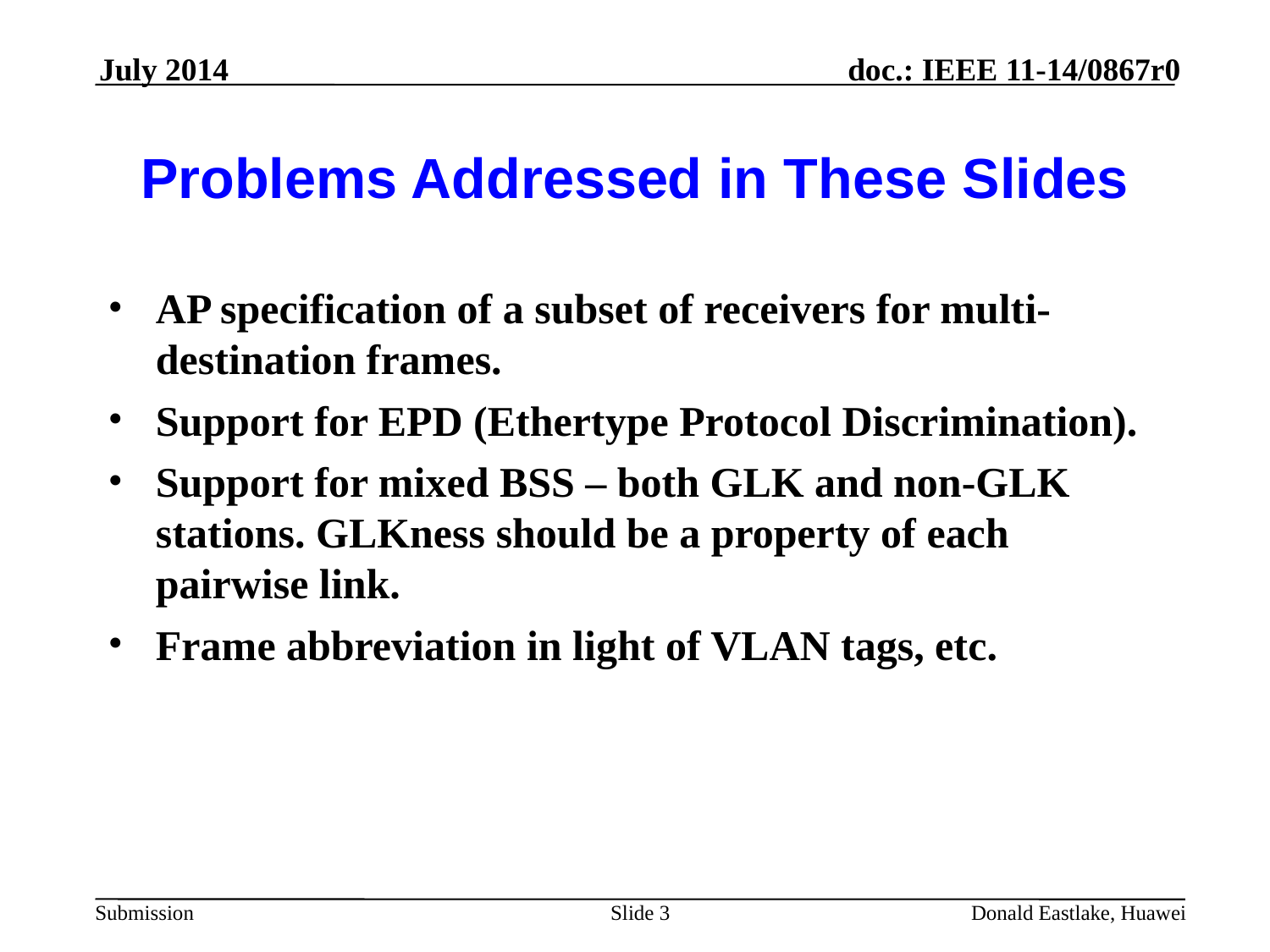

July 2014
# Problems Addressed in These Slides
AP specification of a subset of receivers for multi-destination frames.
Support for EPD (Ethertype Protocol Discrimination).
Support for mixed BSS – both GLK and non-GLK stations. GLKness should be a property of each pairwise link.
Frame abbreviation in light of VLAN tags, etc.

Slide 3
Donald Eastlake, Huawei